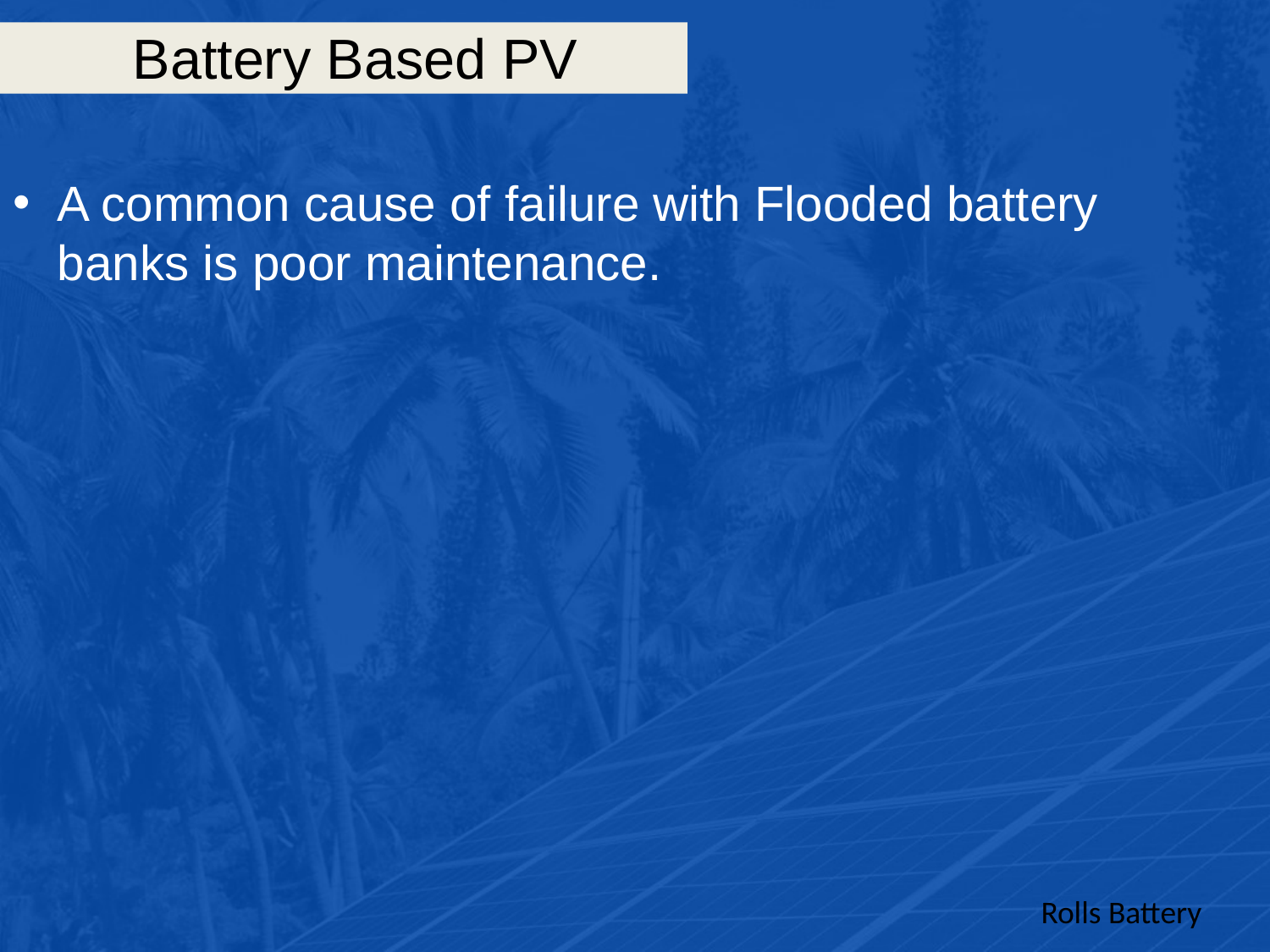

# Battery Based PV
A common cause of failure with Flooded battery banks is poor maintenance.

Rolls Battery